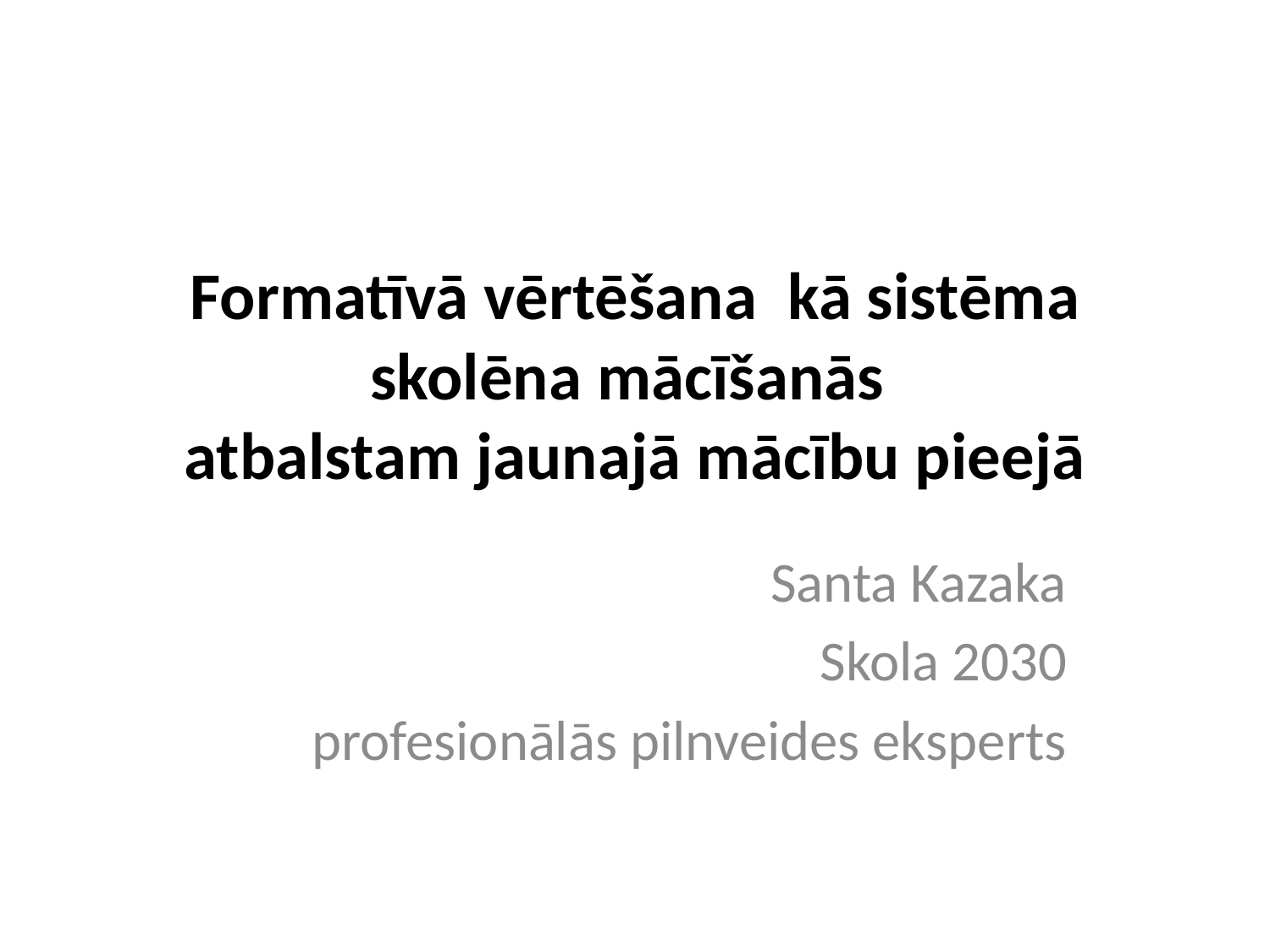

# Formatīvā vērtēšana  kā sistēma skolēna mācīšanās atbalstam jaunajā mācību pieejā
Santa Kazaka
Skola 2030
 profesionālās pilnveides eksperts